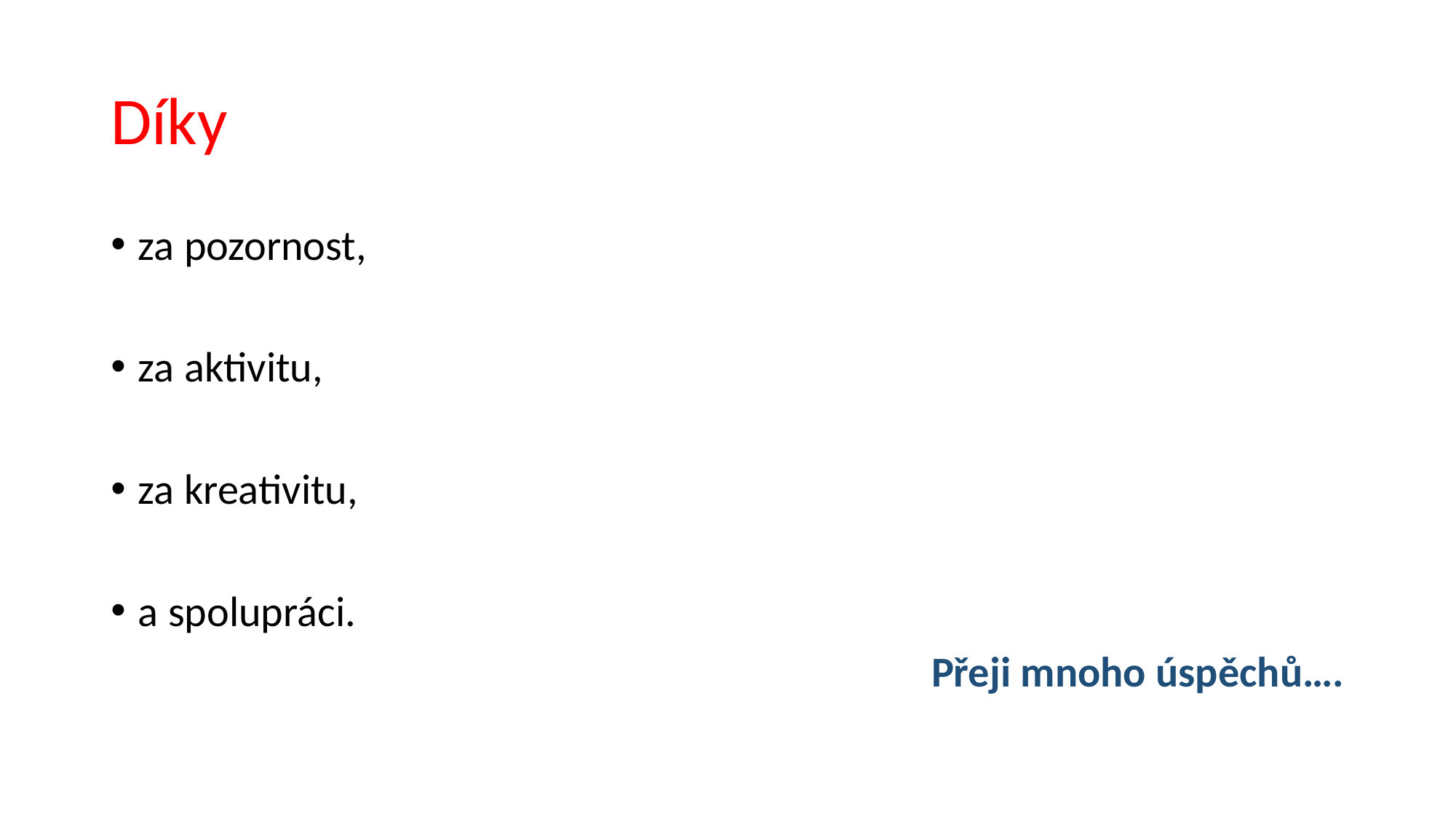

# Díky
za pozornost,

za aktivitu,

za kreativitu,

a spolupráci.
Přeji mnoho úspěchů….